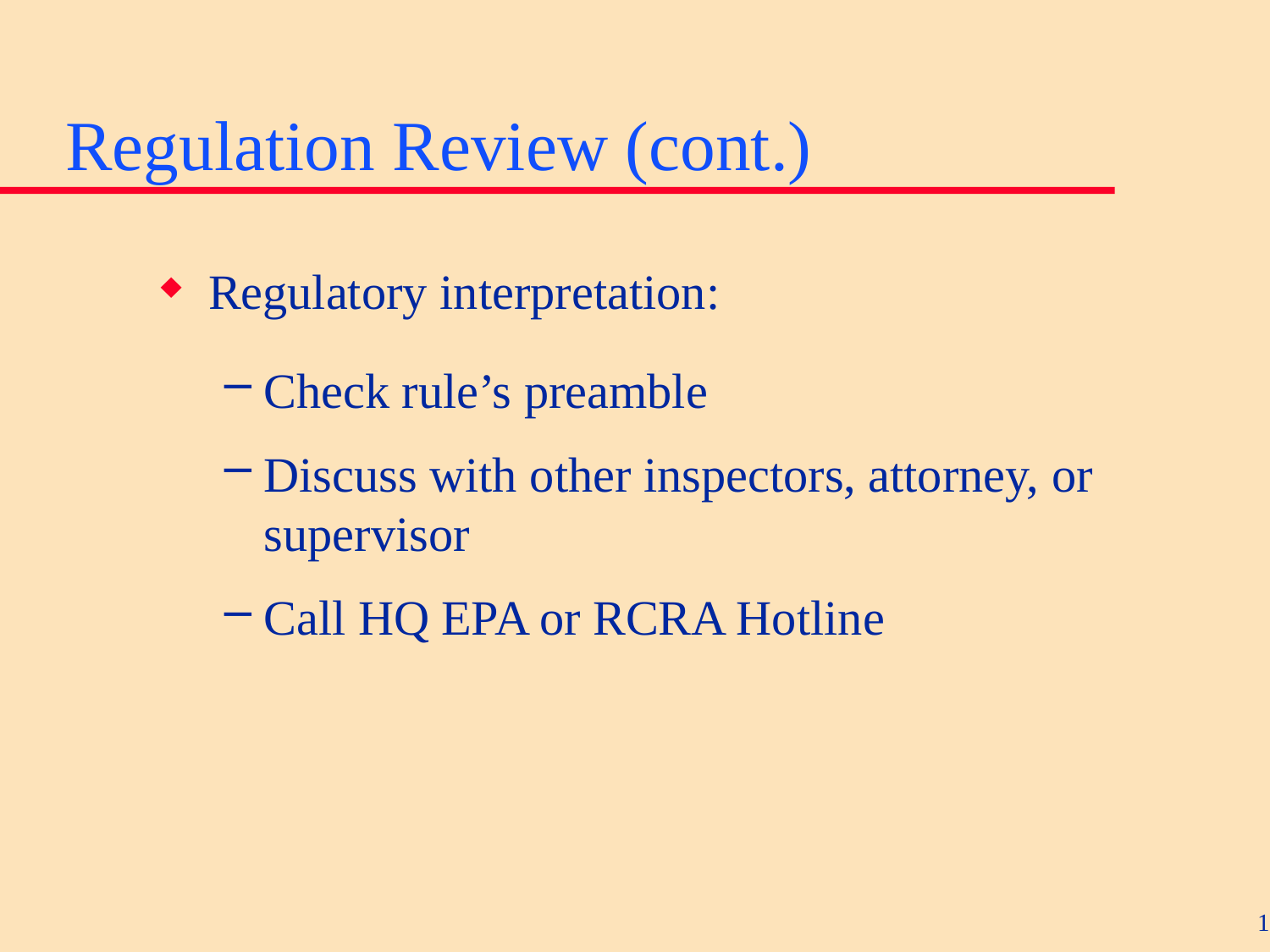

# Regulation Review (cont.)
Regulatory interpretation:
Check rule’s preamble
Discuss with other inspectors, attorney, or supervisor
Call HQ EPA or RCRA Hotline